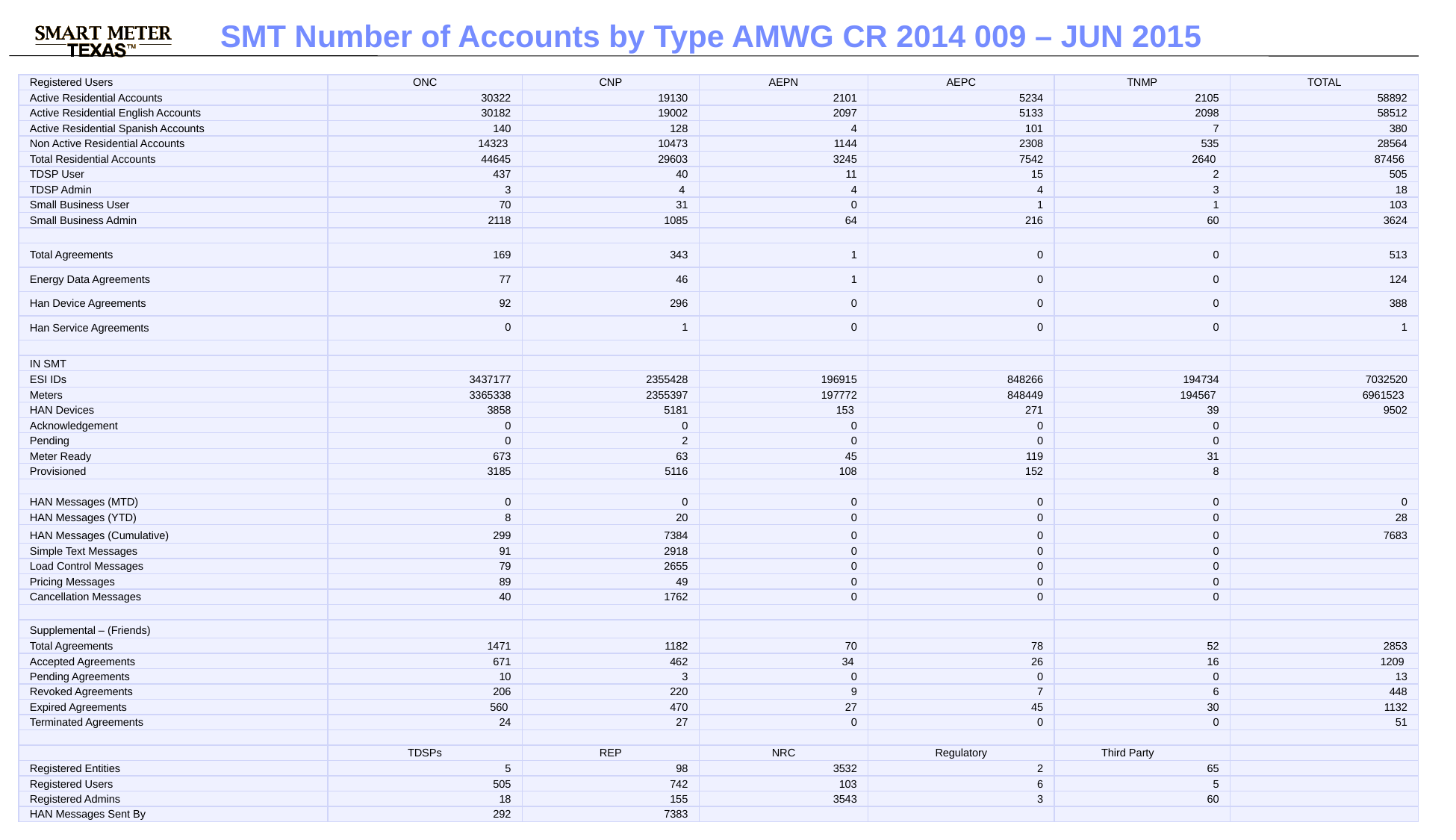

SMT Number of Accounts by Type AMWG CR 2014 009 – JUN 2015
| Registered Users | ONC | CNP | AEPN | AEPC | TNMP | TOTAL |
| --- | --- | --- | --- | --- | --- | --- |
| Active Residential Accounts | 30322 | 19130 | 2101 | 5234 | 2105 | 58892 |
| Active Residential English Accounts | 30182 | 19002 | 2097 | 5133 | 2098 | 58512 |
| Active Residential Spanish Accounts | 140 | 128 | 4 | 101 | 7 | 380 |
| Non Active Residential Accounts | 14323 | 10473 | 1144 | 2308 | 535 | 28564 |
| Total Residential Accounts | 44645 | 29603 | 3245 | 7542 | 2640 | 87456 |
| TDSP User | 437 | 40 | 11 | 15 | 2 | 505 |
| TDSP Admin | 3 | 4 | 4 | 4 | 3 | 18 |
| Small Business User | 70 | 31 | 0 | 1 | 1 | 103 |
| Small Business Admin | 2118 | 1085 | 64 | 216 | 60 | 3624 |
|  |  |  |  |  |  |  |
| Total Agreements | 169 | 343 | 1 | 0 | 0 | 513 |
| Energy Data Agreements | 77 | 46 | 1 | 0 | 0 | 124 |
| Han Device Agreements | 92 | 296 | 0 | 0 | 0 | 388 |
| Han Service Agreements | 0 | 1 | 0 | 0 | 0 | 1 |
|  |  |  |  |  |  |  |
| IN SMT |  |  |  |  |  |  |
| ESI IDs | 3437177 | 2355428 | 196915 | 848266 | 194734 | 7032520 |
| Meters | 3365338 | 2355397 | 197772 | 848449 | 194567 | 6961523 |
| HAN Devices | 3858 | 5181 | 153 | 271 | 39 | 9502 |
| Acknowledgement | 0 | 0 | 0 | 0 | 0 |  |
| Pending | 0 | 2 | 0 | 0 | 0 |  |
| Meter Ready | 673 | 63 | 45 | 119 | 31 |  |
| Provisioned | 3185 | 5116 | 108 | 152 | 8 |  |
|  |  |  |  |  |  |  |
| HAN Messages (MTD) | 0 | 0 | 0 | 0 | 0 | 0 |
| HAN Messages (YTD) | 8 | 20 | 0 | 0 | 0 | 28 |
| HAN Messages (Cumulative) | 299 | 7384 | 0 | 0 | 0 | 7683 |
| Simple Text Messages | 91 | 2918 | 0 | 0 | 0 |  |
| Load Control Messages | 79 | 2655 | 0 | 0 | 0 |  |
| Pricing Messages | 89 | 49 | 0 | 0 | 0 |  |
| Cancellation Messages | 40 | 1762 | 0 | 0 | 0 |  |
|  |  |  |  |  |  |  |
| Supplemental – (Friends) |  |  |  |  |  |  |
| Total Agreements | 1471 | 1182 | 70 | 78 | 52 | 2853 |
| Accepted Agreements | 671 | 462 | 34 | 26 | 16 | 1209 |
| Pending Agreements | 10 | 3 | 0 | 0 | 0 | 13 |
| Revoked Agreements | 206 | 220 | 9 | 7 | 6 | 448 |
| Expired Agreements | 560 | 470 | 27 | 45 | 30 | 1132 |
| Terminated Agreements | 24 | 27 | 0 | 0 | 0 | 51 |
|  |  |  |  |  |  |  |
|  | TDSPs | REP | NRC | Regulatory | Third Party |  |
| Registered Entities | 5 | 98 | 3532 | 2 | 65 |  |
| Registered Users | 505 | 742 | 103 | 6 | 5 |  |
| Registered Admins | 18 | 155 | 3543 | 3 | 60 |  |
| HAN Messages Sent By | 292 | 7383 |  |  |  |  |